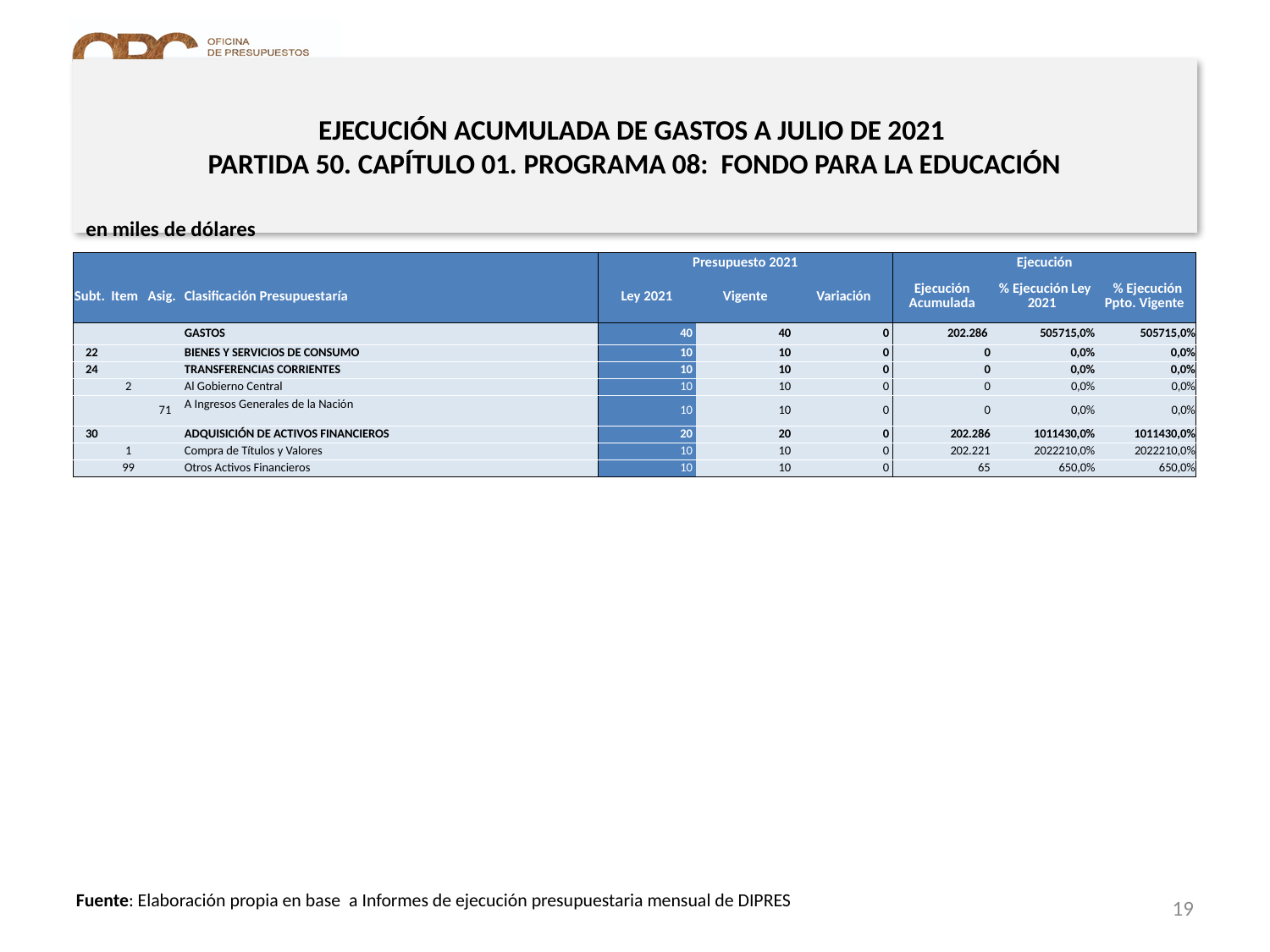

# EJECUCIÓN ACUMULADA DE GASTOS A JULIO DE 2021 PARTIDA 50. CAPÍTULO 01. PROGRAMA 08:  FONDO PARA LA EDUCACIÓN
en miles de dólares
|  |  |  |  | Presupuesto 2021 |  |  | Ejecución |  |  |
| --- | --- | --- | --- | --- | --- | --- | --- | --- | --- |
| Subt. | Item | Asig. | Clasificación Presupuestaría | Ley 2021 | Vigente | Variación | Ejecución Acumulada | % Ejecución Ley 2021 | % Ejecución Ppto. Vigente |
|  |  |  | GASTOS | 40 | 40 | 0 | 202.286 | 505715,0% | 505715,0% |
| 22 |  |  | BIENES Y SERVICIOS DE CONSUMO | 10 | 10 | 0 | 0 | 0,0% | 0,0% |
| 24 |  |  | TRANSFERENCIAS CORRIENTES | 10 | 10 | 0 | 0 | 0,0% | 0,0% |
|  | 2 |  | Al Gobierno Central | 10 | 10 | 0 | 0 | 0,0% | 0,0% |
|  |  | 71 | A Ingresos Generales de la Nación | 10 | 10 | 0 | 0 | 0,0% | 0,0% |
| 30 |  |  | ADQUISICIÓN DE ACTIVOS FINANCIEROS | 20 | 20 | 0 | 202.286 | 1011430,0% | 1011430,0% |
|  | 1 |  | Compra de Títulos y Valores | 10 | 10 | 0 | 202.221 | 2022210,0% | 2022210,0% |
|  | 99 |  | Otros Activos Financieros | 10 | 10 | 0 | 65 | 650,0% | 650,0% |
19